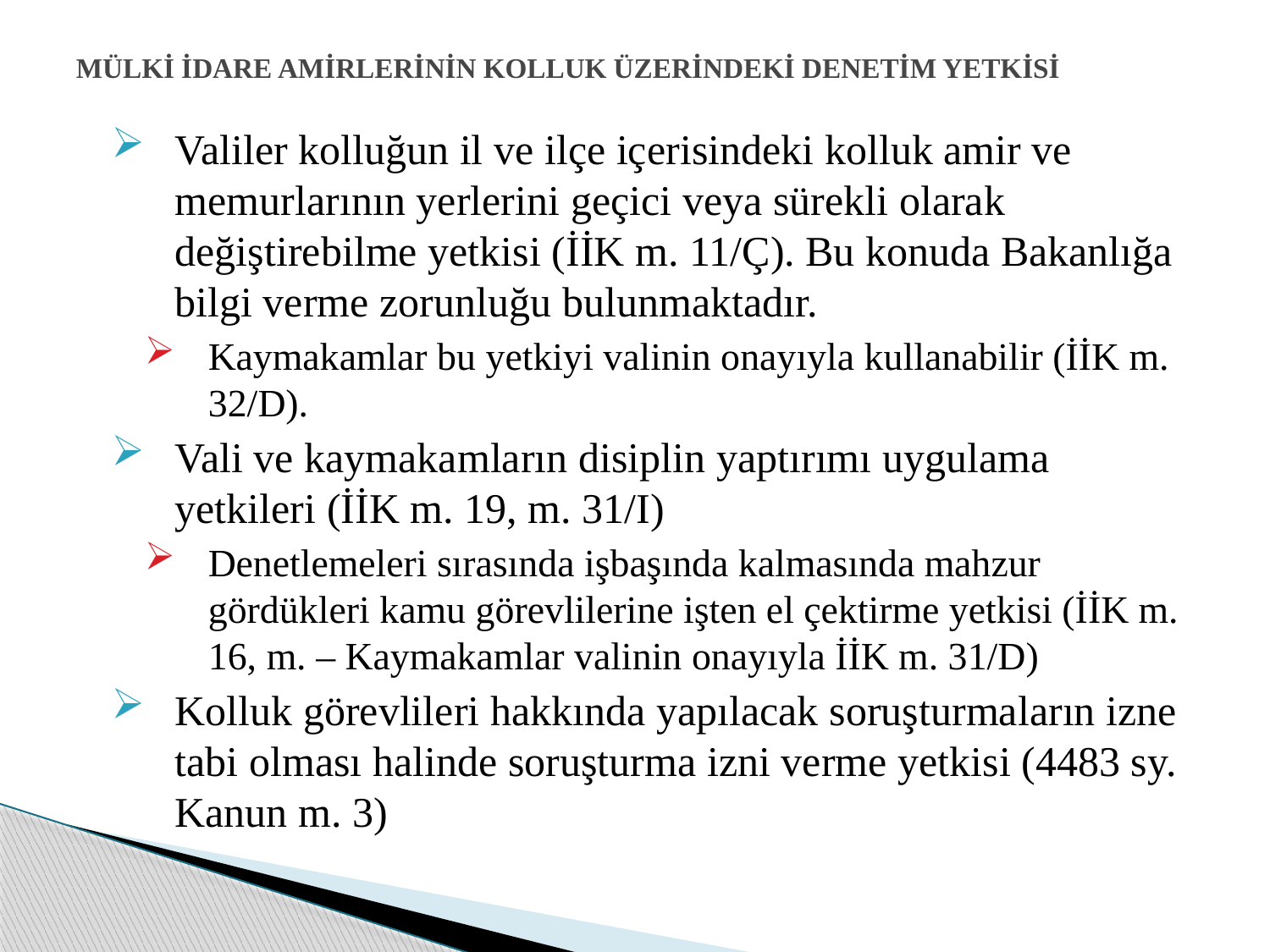

# MÜLKİ İDARE AMİRLERİNİN KOLLUK ÜZERİNDEKİ DENETİM YETKİSİ
Valiler kolluğun il ve ilçe içerisindeki kolluk amir ve memurlarının yerlerini geçici veya sürekli olarak değiştirebilme yetkisi (İİK m. 11/Ç). Bu konuda Bakanlığa bilgi verme zorunluğu bulunmaktadır.
Kaymakamlar bu yetkiyi valinin onayıyla kullanabilir (İİK m. 32/D).
Vali ve kaymakamların disiplin yaptırımı uygulama yetkileri (İİK m. 19, m. 31/I)
Denetlemeleri sırasında işbaşında kalmasında mahzur gördükleri kamu görevlilerine işten el çektirme yetkisi (İİK m. 16, m. – Kaymakamlar valinin onayıyla İİK m. 31/D)
Kolluk görevlileri hakkında yapılacak soruşturmaların izne tabi olması halinde soruşturma izni verme yetkisi (4483 sy. Kanun m. 3)